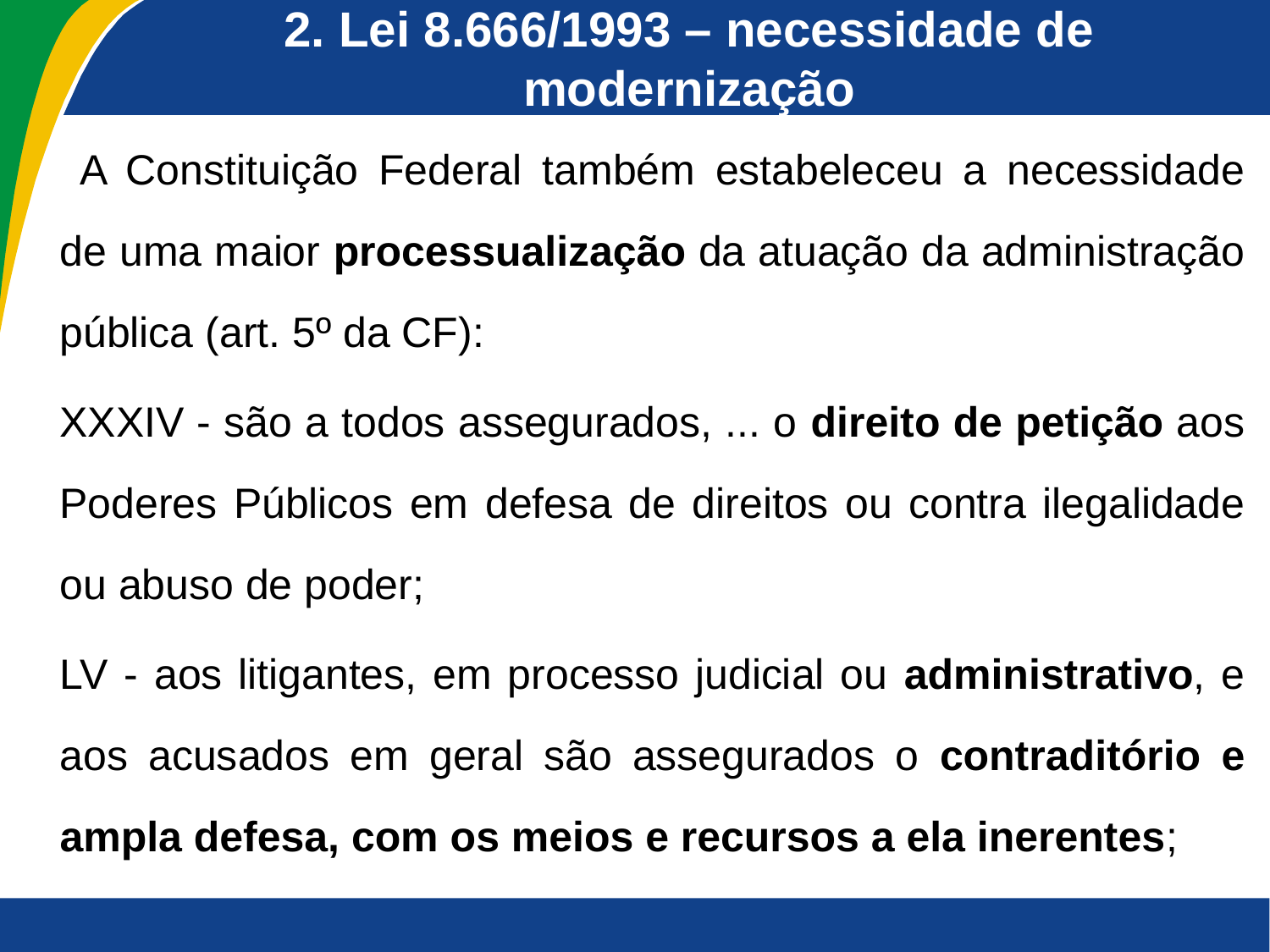

# 2. Lei 8.666/1993 – necessidade de modernização
 A Constituição Federal também estabeleceu a necessidade de uma maior processualização da atuação da administração pública (art. 5º da CF):
XXXIV - são a todos assegurados, ... o direito de petição aos Poderes Públicos em defesa de direitos ou contra ilegalidade ou abuso de poder;
LV - aos litigantes, em processo judicial ou administrativo, e aos acusados em geral são assegurados o contraditório e ampla defesa, com os meios e recursos a ela inerentes;